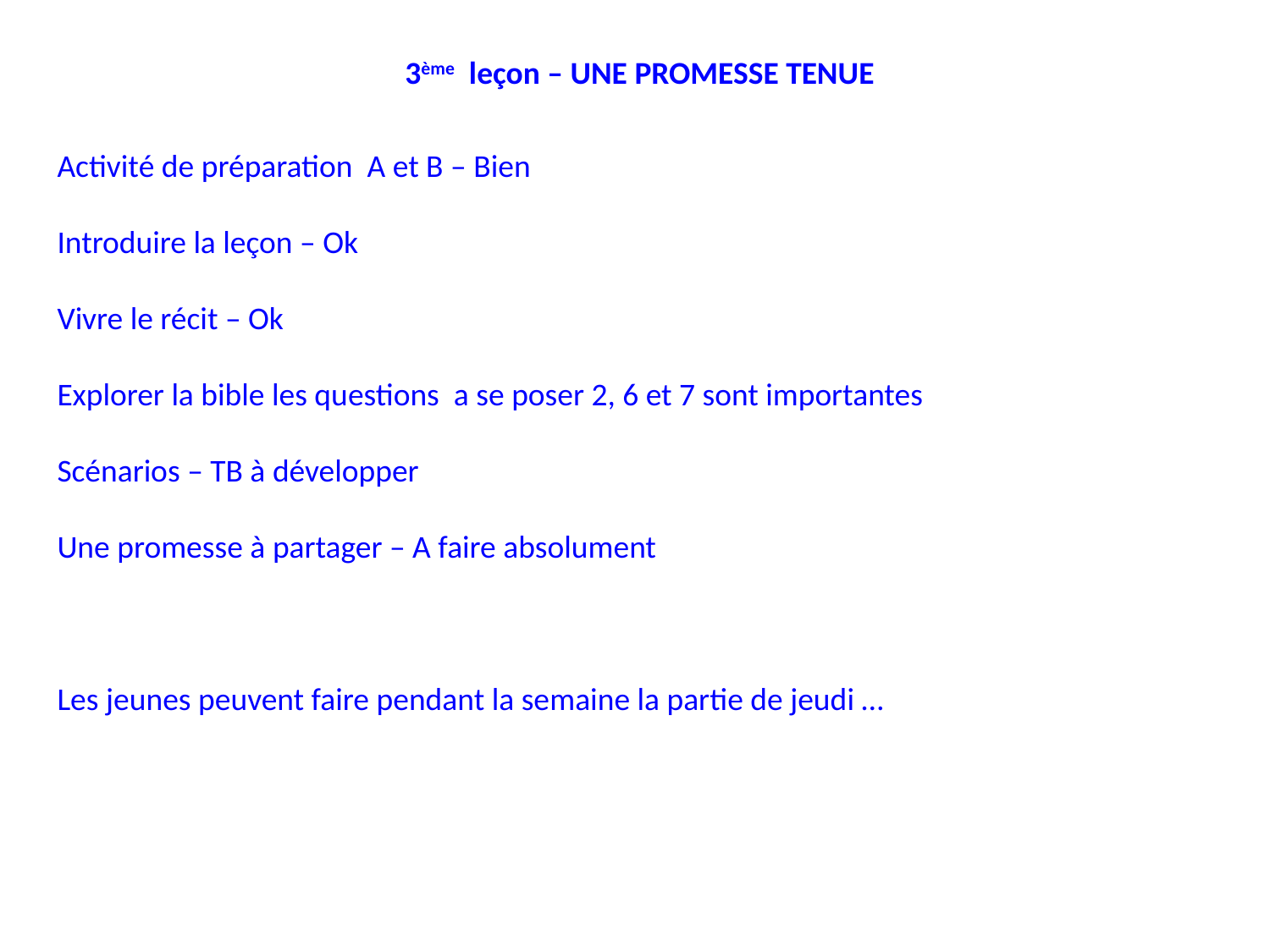

3ème  leçon – UNE PROMESSE TENUE

Activité de préparation  A et B – Bien
Introduire la leçon – Ok
Vivre le récit – Ok
Explorer la bible les questions  a se poser 2, 6 et 7 sont importantes
Scénarios – TB à développer
Une promesse à partager – A faire absolument

Les jeunes peuvent faire pendant la semaine la partie de jeudi …